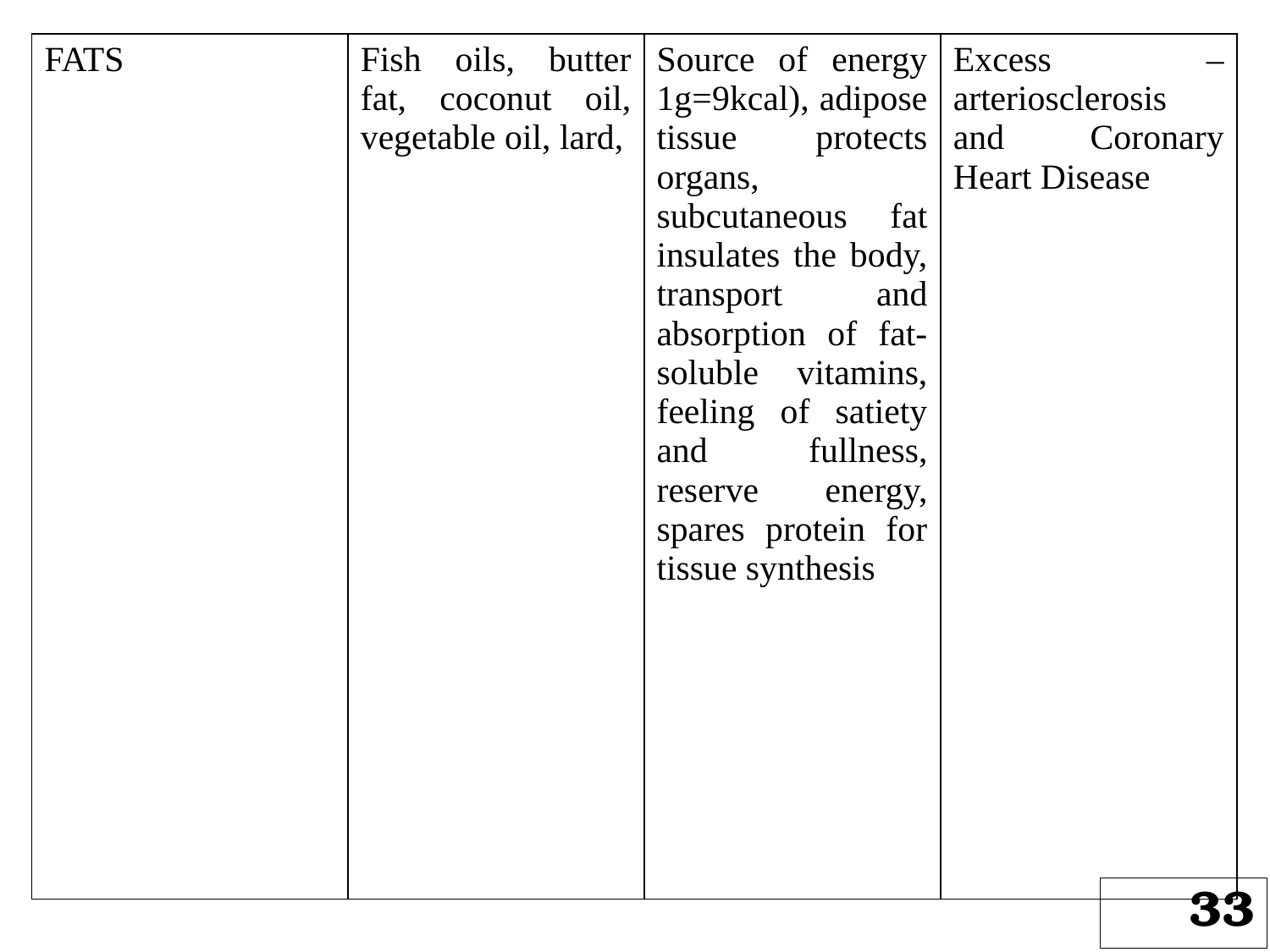

| FATS | Fish oils, butter fat, coconut oil, vegetable oil, lard, | Source of energy 1g=9kcal), adipose tissue protects organs, subcutaneous fat insulates the body, transport and absorption of fat-soluble vitamins, feeling of satiety and fullness, reserve energy, spares protein for tissue synthesis | Excess – arteriosclerosis and Coronary Heart Disease |
| --- | --- | --- | --- |
33